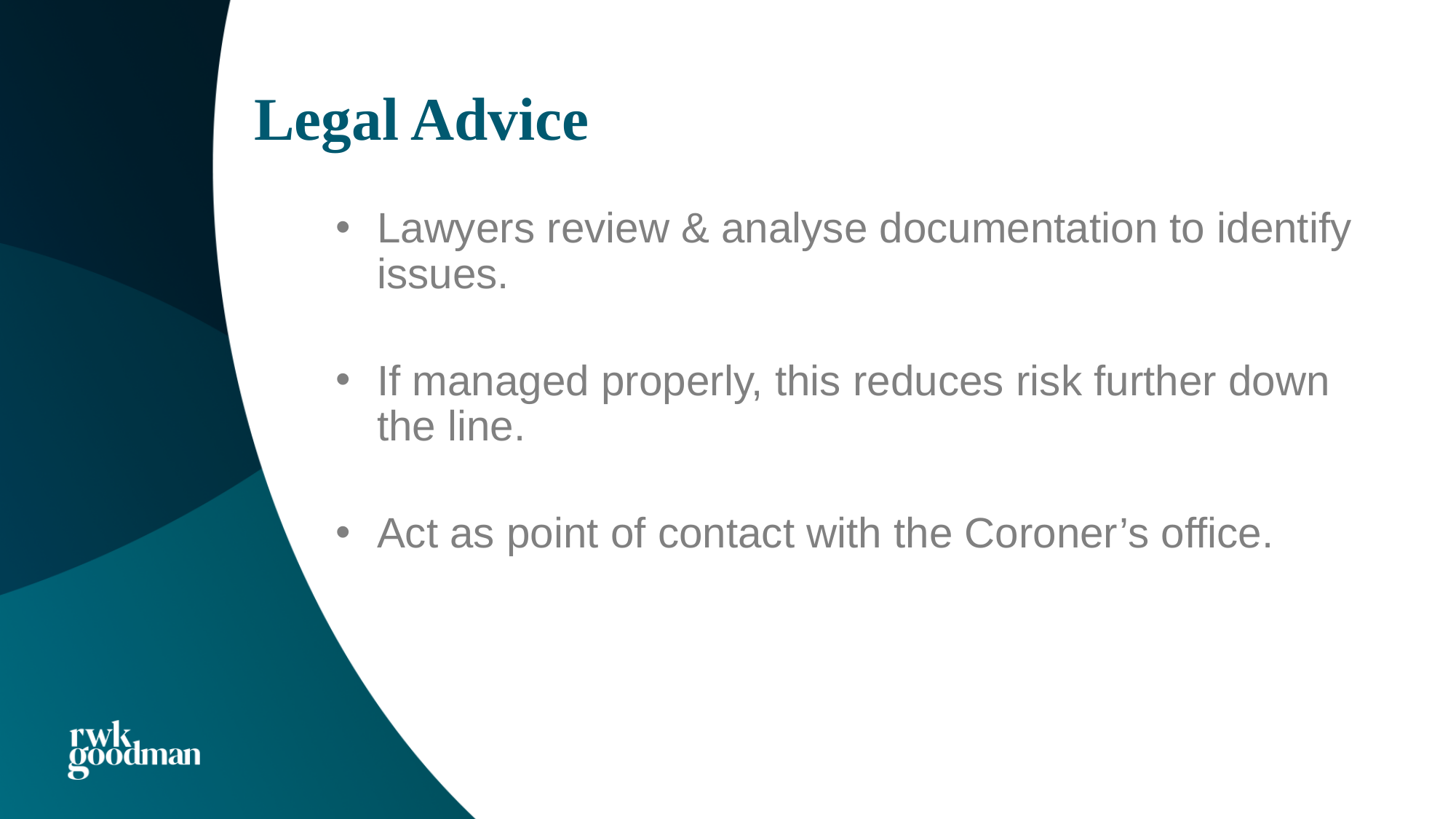

# Legal Advice
Lawyers review & analyse documentation to identify issues.

If managed properly, this reduces risk further down the line.

Act as point of contact with the Coroner’s office.